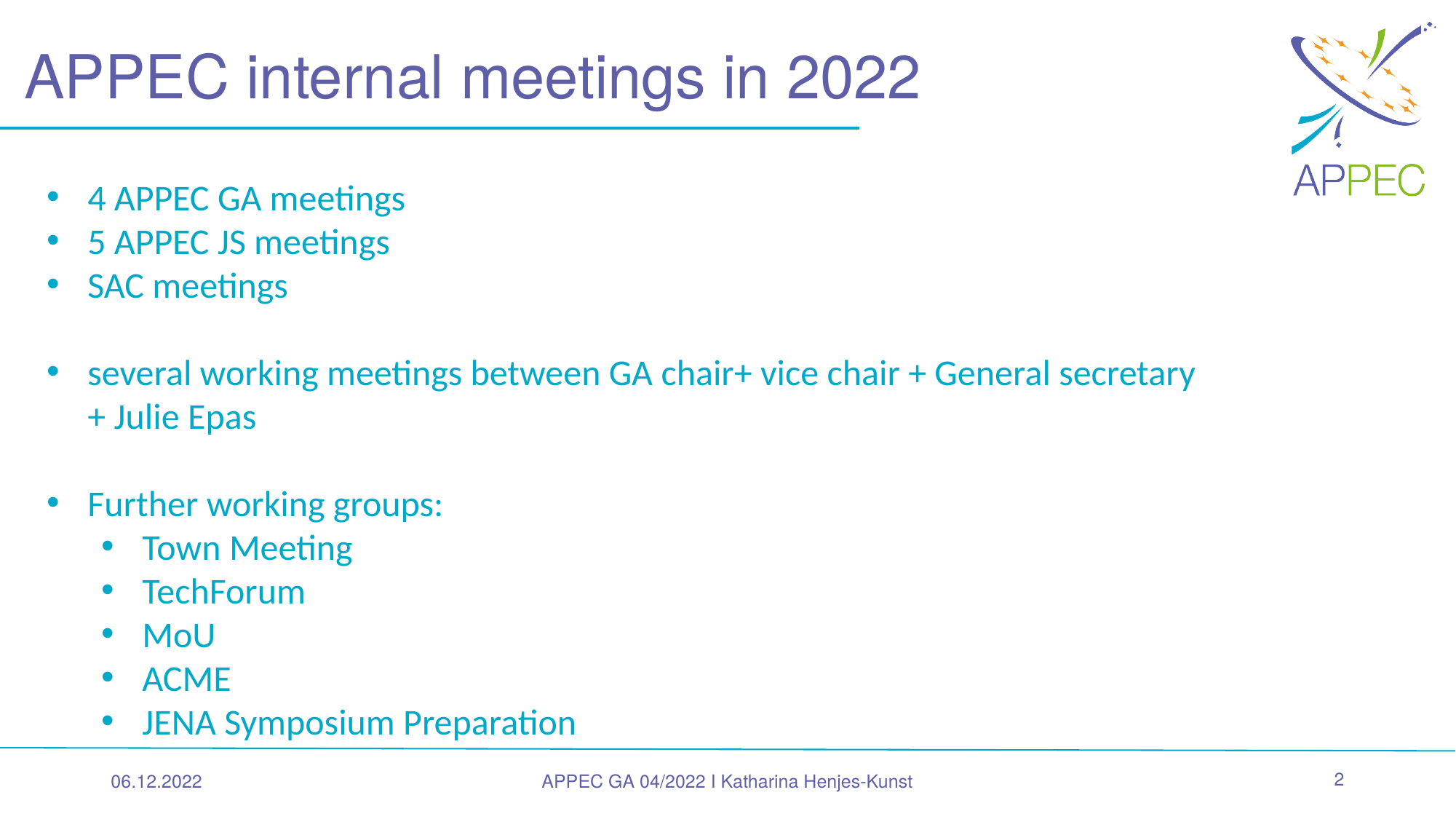

# APPEC internal meetings in 2022

4 APPEC GA meetings
5 APPEC JS meetings
SAC meetings

several working meetings between GA chair+ vice chair + General secretary + Julie Epas

Further working groups:
Town Meeting
TechForum
MoU
ACME
JENA Symposium Preparation

06.12.2022
APPEC GA 04/2022 I Katharina Henjes-Kunst
2